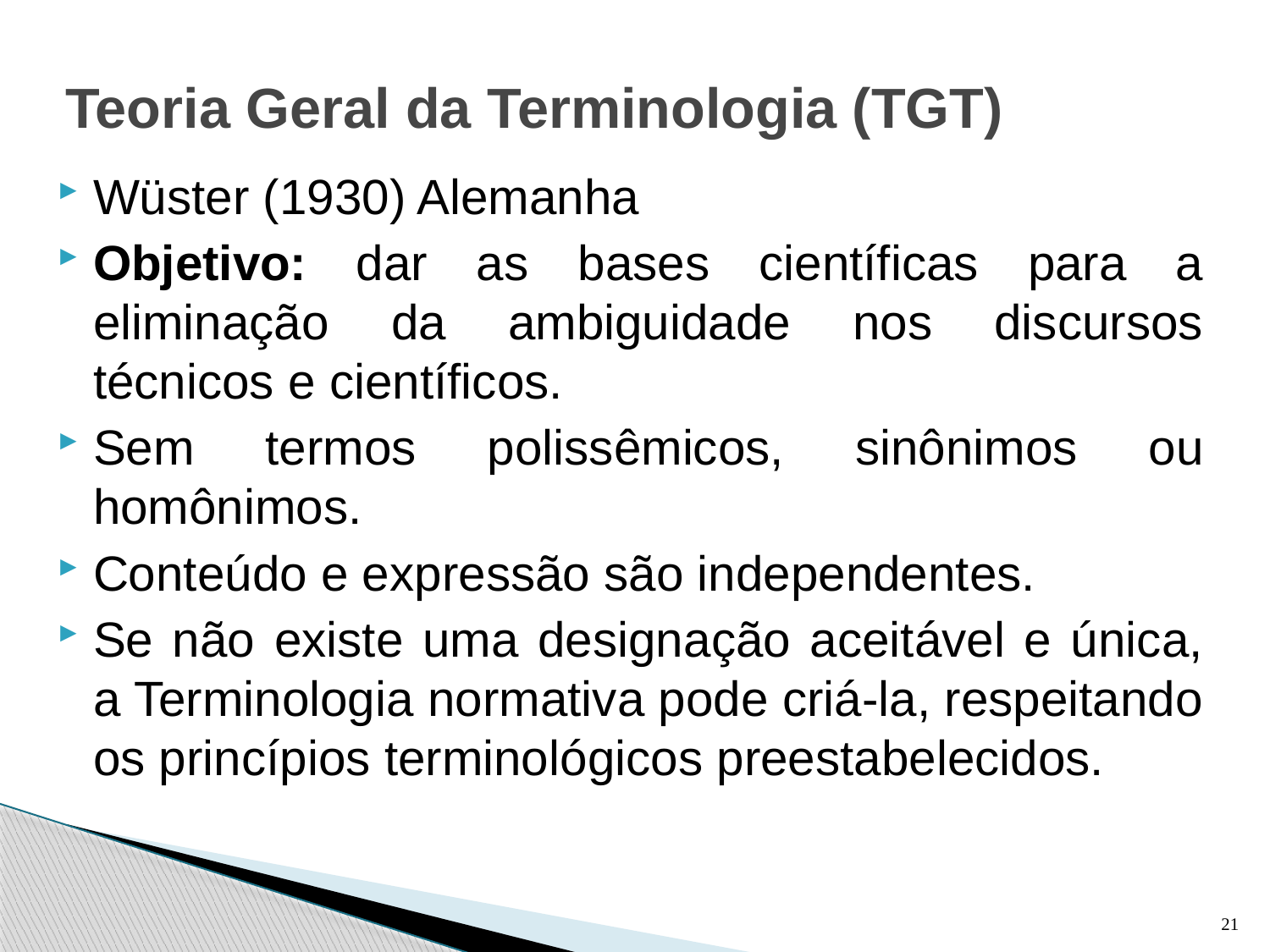

# Teoria Geral da Terminologia (TGT)
Wüster (1930) Alemanha
Objetivo: dar as bases científicas para a eliminação da ambiguidade nos discursos técnicos e científicos.
Sem termos polissêmicos, sinônimos ou homônimos.
Conteúdo e expressão são independentes.
Se não existe uma designação aceitável e única, a Terminologia normativa pode criá-la, respeitando os princípios terminológicos preestabelecidos.
21